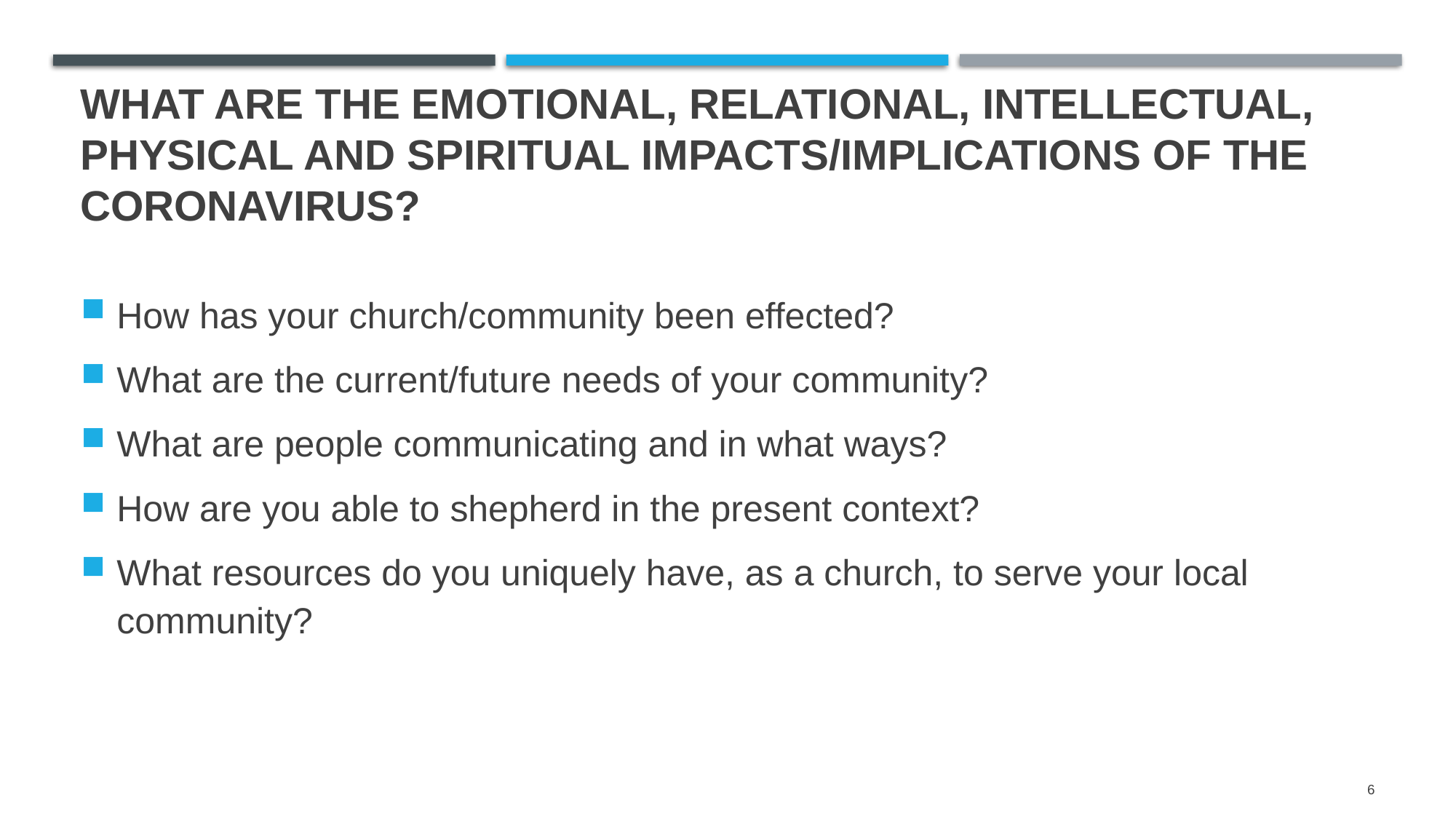

# What are the Emotional, relational, intellectual, physical and spiritual impacts/implications of the Coronavirus?
How has your church/community been effected?
What are the current/future needs of your community?
What are people communicating and in what ways?
How are you able to shepherd in the present context?
What resources do you uniquely have, as a church, to serve your local community?

6